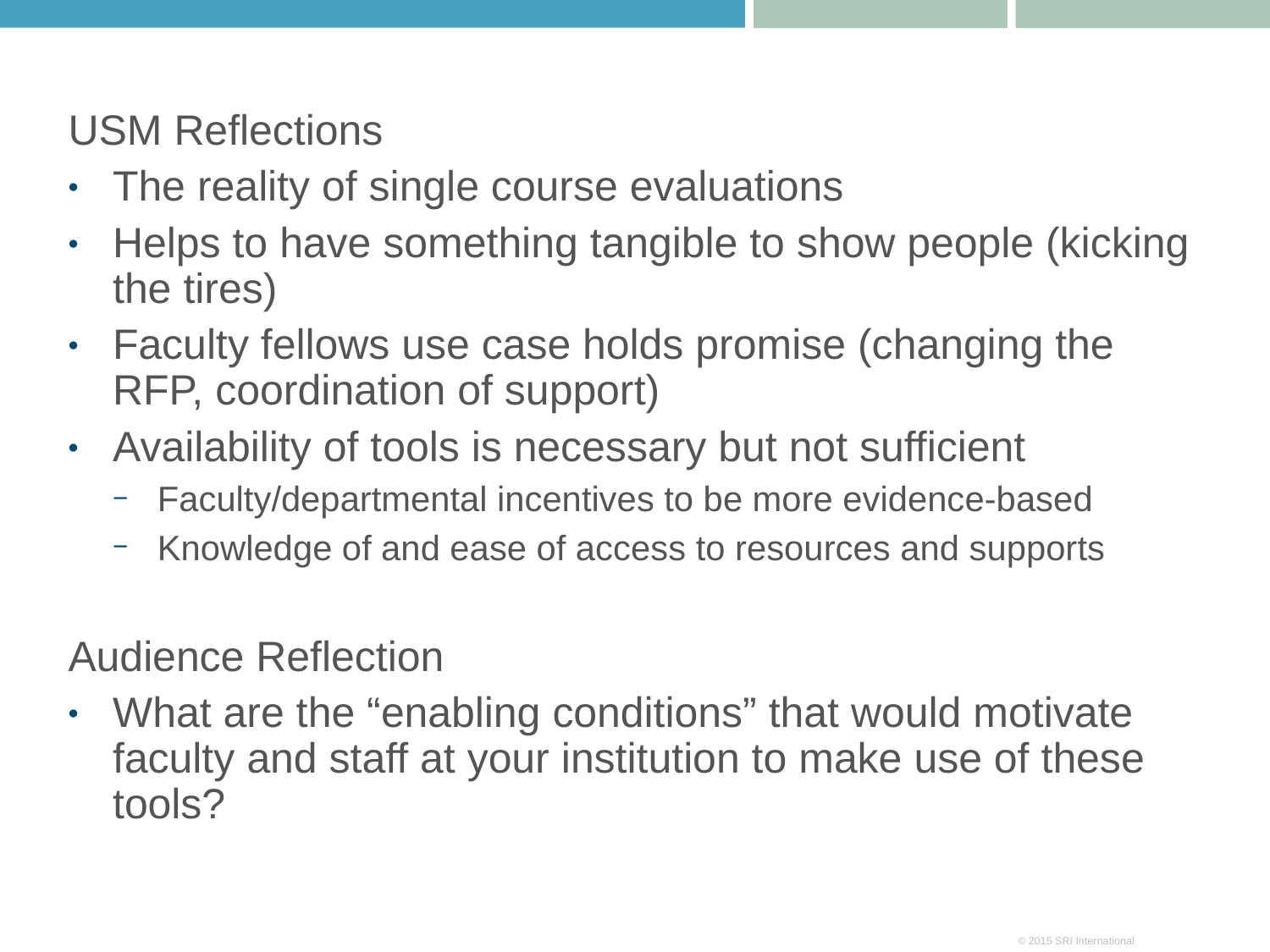

USM Reflections
The reality of single course evaluations
Helps to have something tangible to show people (kicking the tires)
Faculty fellows use case holds promise (changing the RFP, coordination of support)
Availability of tools is necessary but not sufficient
Faculty/departmental incentives to be more evidence-based
Knowledge of and ease of access to resources and supports

Audience Reflection
What are the “enabling conditions” that would motivate faculty and staff at your institution to make use of these tools?